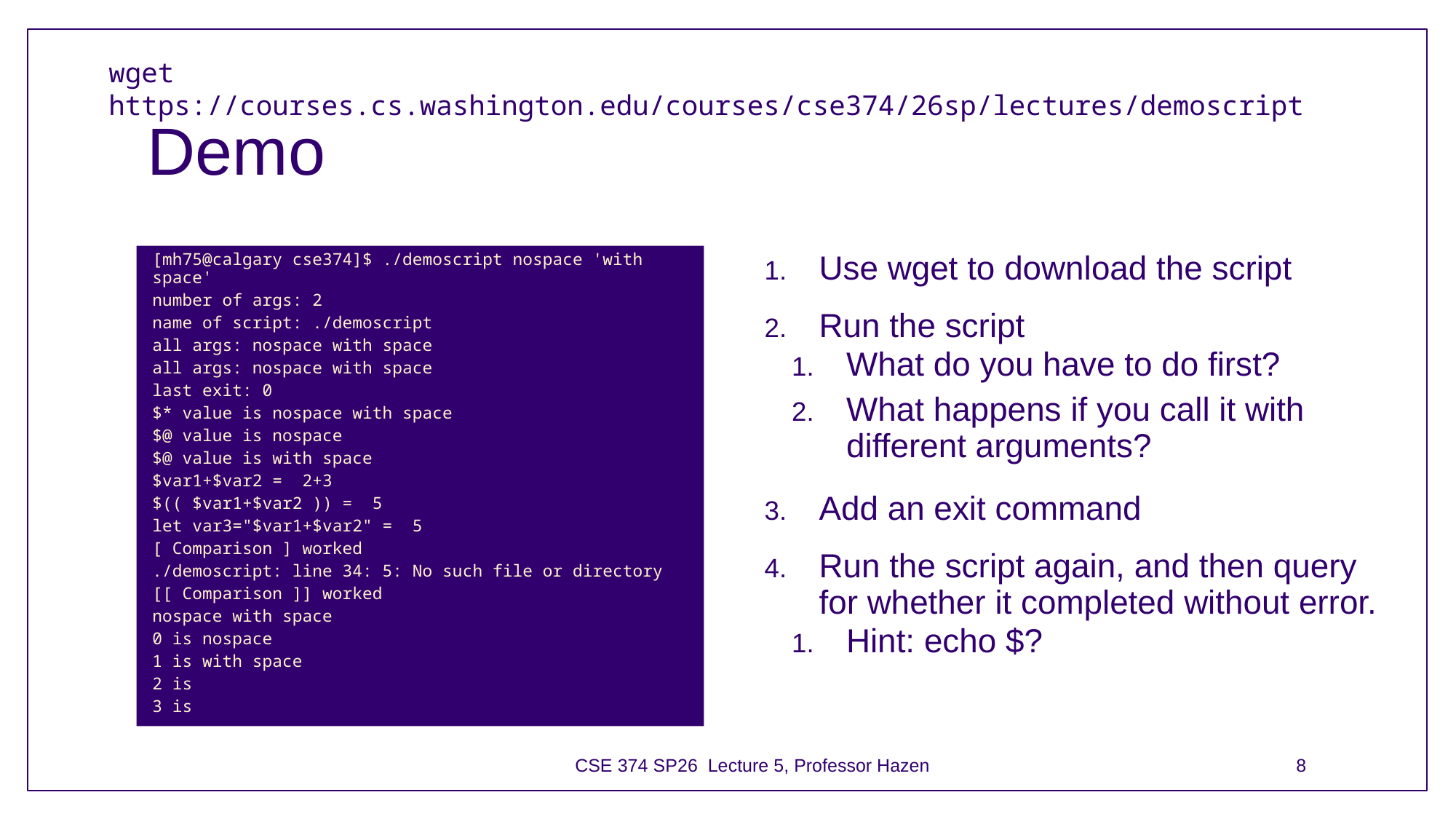

wget https://courses.cs.washington.edu/courses/cse374/26sp/lectures/demoscript
# Demo
[mh75@calgary cse374]$ ./demoscript nospace 'with space'
number of args: 2
name of script: ./demoscript
all args: nospace with space
all args: nospace with space
last exit: 0
$* value is nospace with space
$@ value is nospace
$@ value is with space
$var1+$var2 =  2+3
$(( $var1+$var2 )) =  5
let var3="$var1+$var2" =  5
[ Comparison ] worked
./demoscript: line 34: 5: No such file or directory
[[ Comparison ]] worked
nospace with space
0 is nospace
1 is with space
2 is
3 is
Use wget to download the script
Run the script
What do you have to do first?
What happens if you call it with different arguments?
Add an exit command
Run the script again, and then query for whether it completed without error.
Hint: echo $?
CSE 374 SP26  Lecture 5, Professor Hazen
8